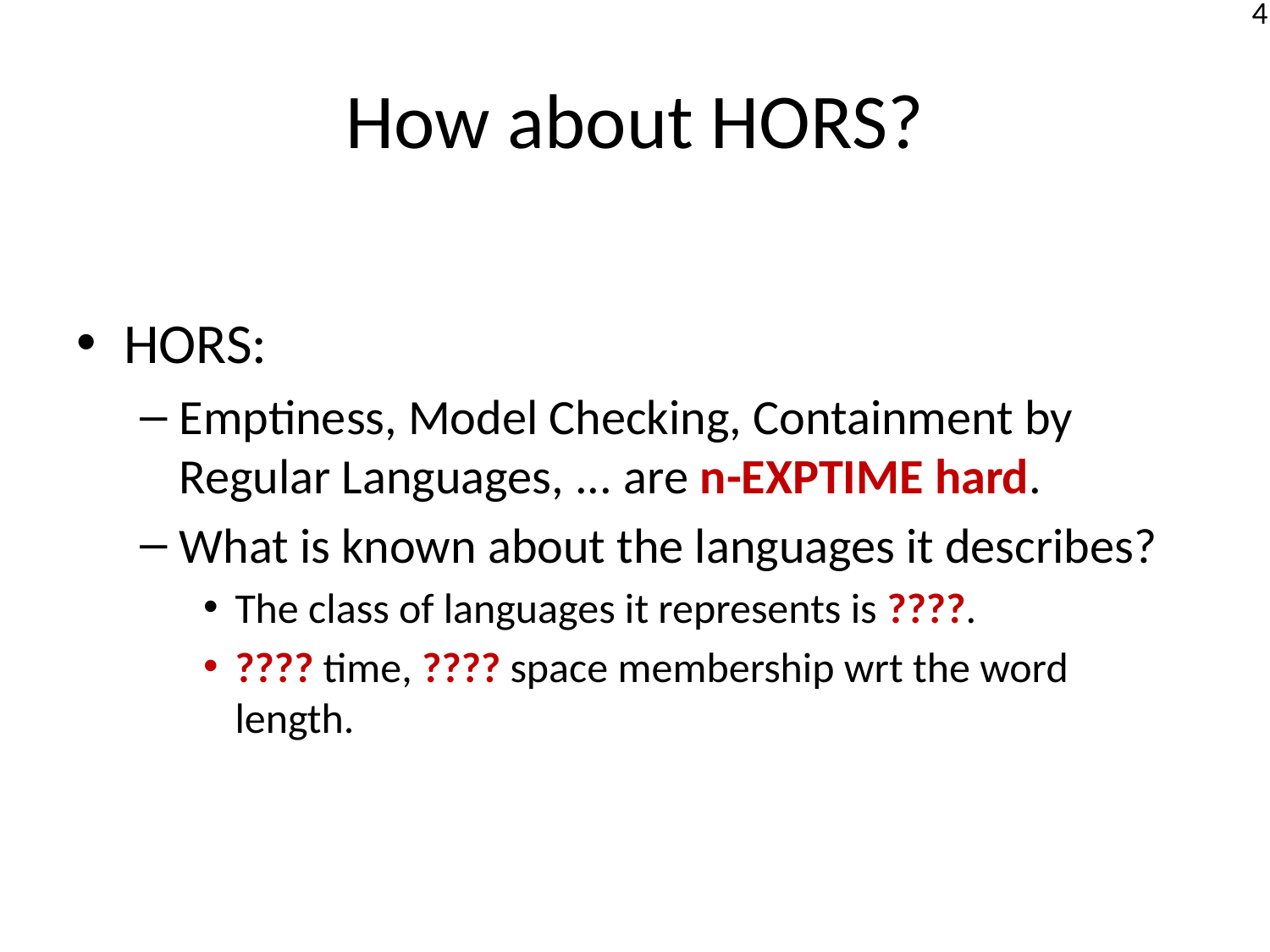

# How about HORS?

HORS:
Emptiness, Model Checking, Containment by Regular Languages, ... are n-EXPTIME hard.
What is known about the languages it describes?
The class of languages it represents is ????.
???? time, ???? space membership wrt the word length.